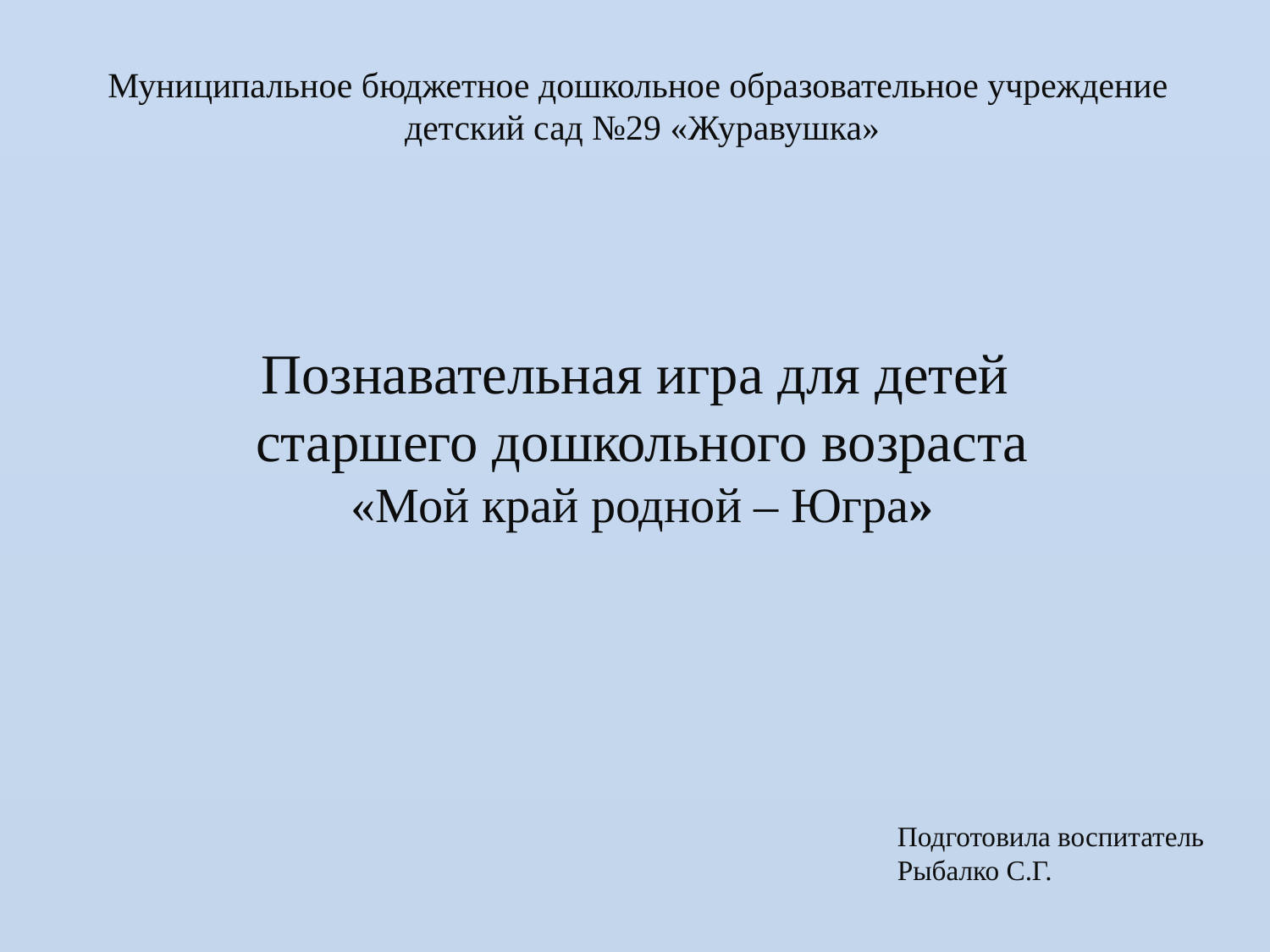

Муниципальное бюджетное дошкольное образовательное учреждение
детский сад №29 «Журавушка»
# Познавательная игра для детей старшего дошкольного возраста «Мой край родной – Югра»
Подготовила воспитатель
Рыбалко С.Г.